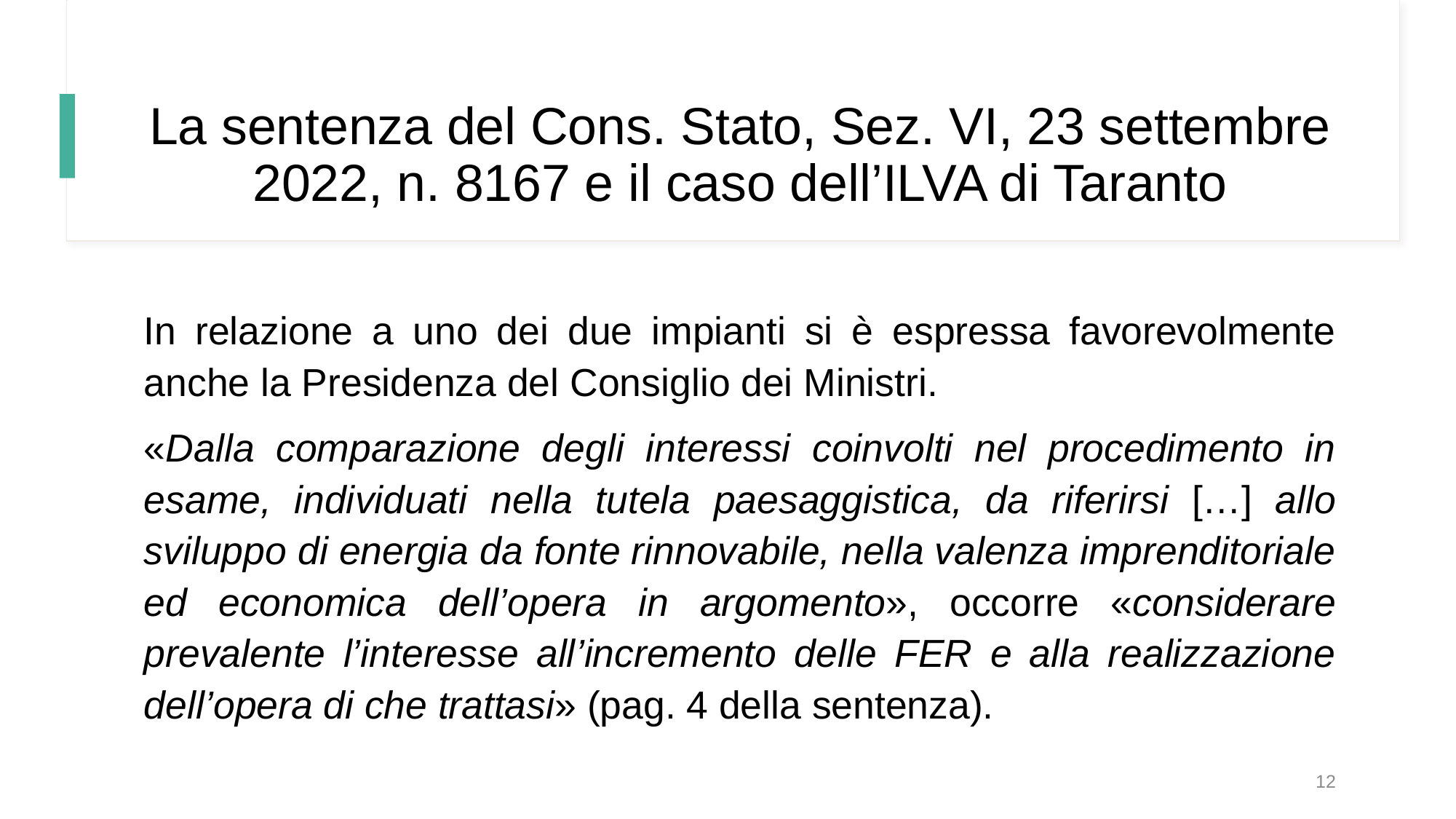

# La sentenza del Cons. Stato, Sez. VI, 23 settembre 2022, n. 8167 e il caso dell’ILVA di Taranto
In relazione a uno dei due impianti si è espressa favorevolmente anche la Presidenza del Consiglio dei Ministri.
«Dalla comparazione degli interessi coinvolti nel procedimento in esame, individuati nella tutela paesaggistica, da riferirsi […] allo sviluppo di energia da fonte rinnovabile, nella valenza imprenditoriale ed economica dell’opera in argomento», occorre «considerare prevalente l’interesse all’incremento delle FER e alla realizzazione dell’opera di che trattasi» (pag. 4 della sentenza).
12